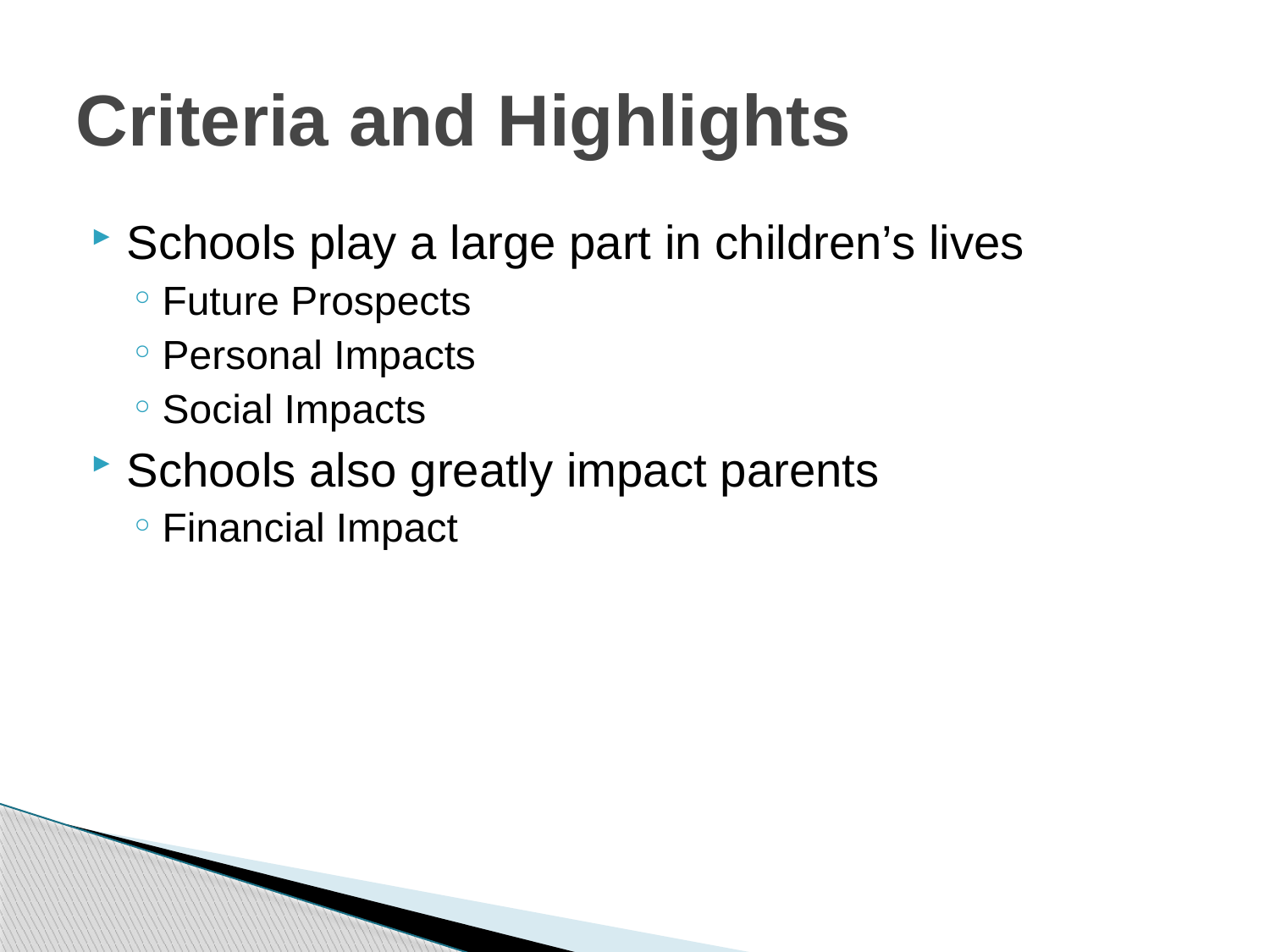

# Criteria and Highlights
Schools play a large part in children’s lives
Future Prospects
Personal Impacts
Social Impacts
Schools also greatly impact parents
Financial Impact